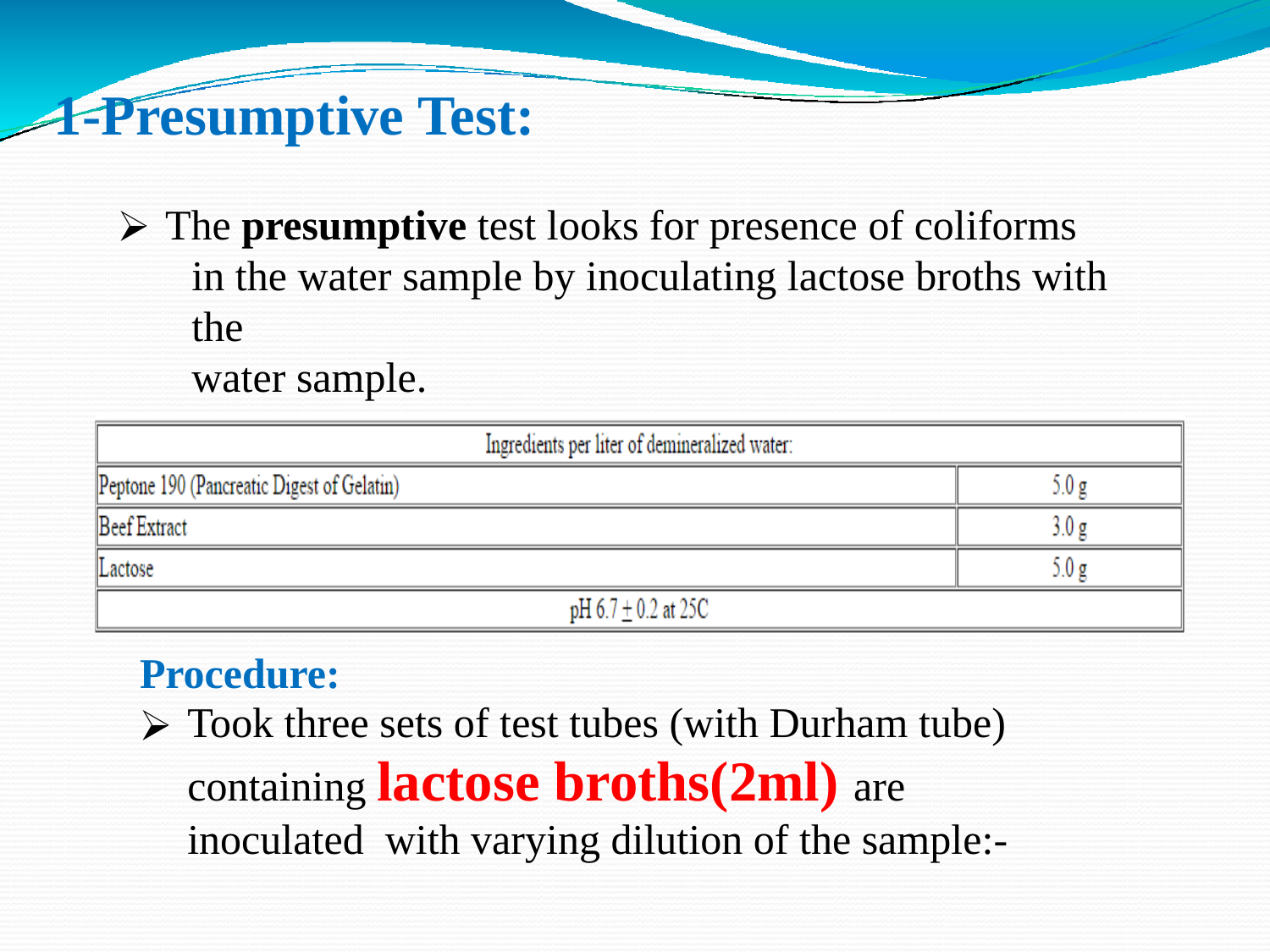

# 1-Presumptive Test:
The presumptive test looks for presence of coliforms
in the water sample by inoculating lactose broths with the
water sample.
Composition of lactose broth:

Procedure:
Took three sets of test tubes (with Durham tube)  containing lactose broths(2ml) are inoculated  with varying dilution of the sample:-